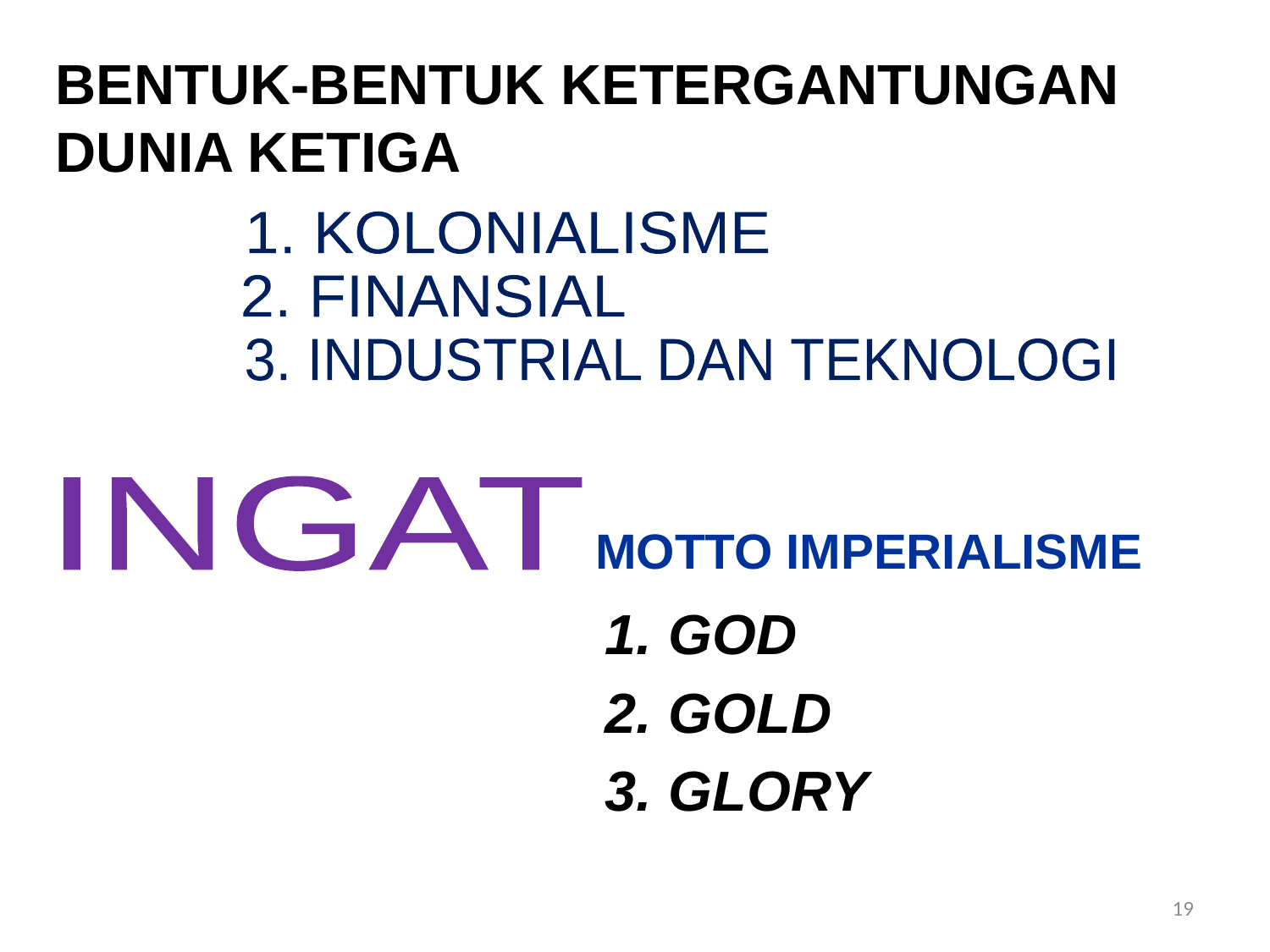

BENTUK-BENTUK KETERGANTUNGAN
DUNIA KETIGA
1. KOLONIALISME
2. FINANSIAL
3. INDUSTRIAL DAN TEKNOLOGI
INGAT
MOTTO IMPERIALISME
GOD

GOLD

GLORY
19